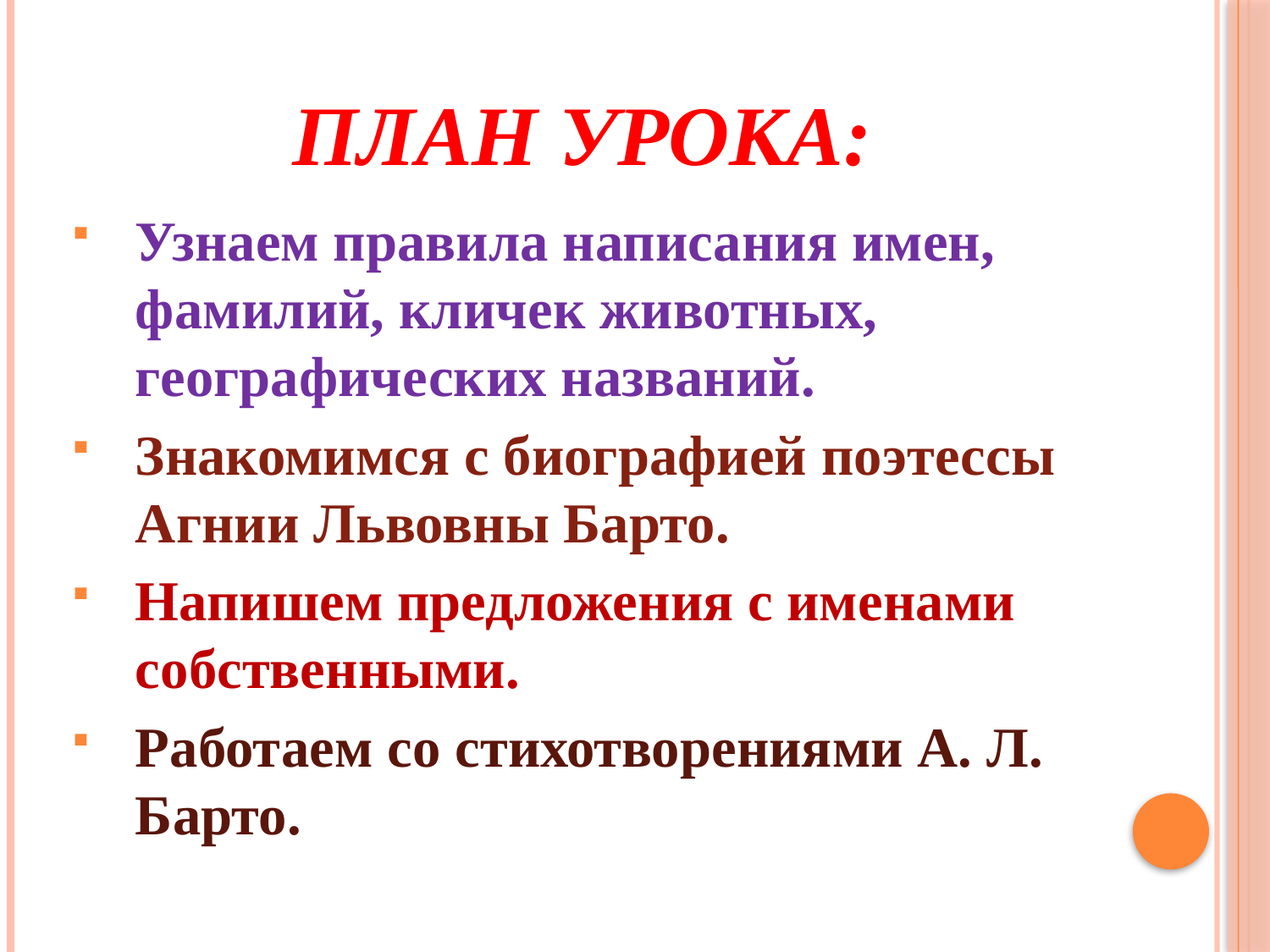

# план урока:
Узнаем правила написания имен, фамилий, кличек животных, географических названий.
Знакомимся с биографией поэтессы Агнии Львовны Барто.
Напишем предложения с именами собственными.
Работаем со стихотворениями А. Л. Барто.